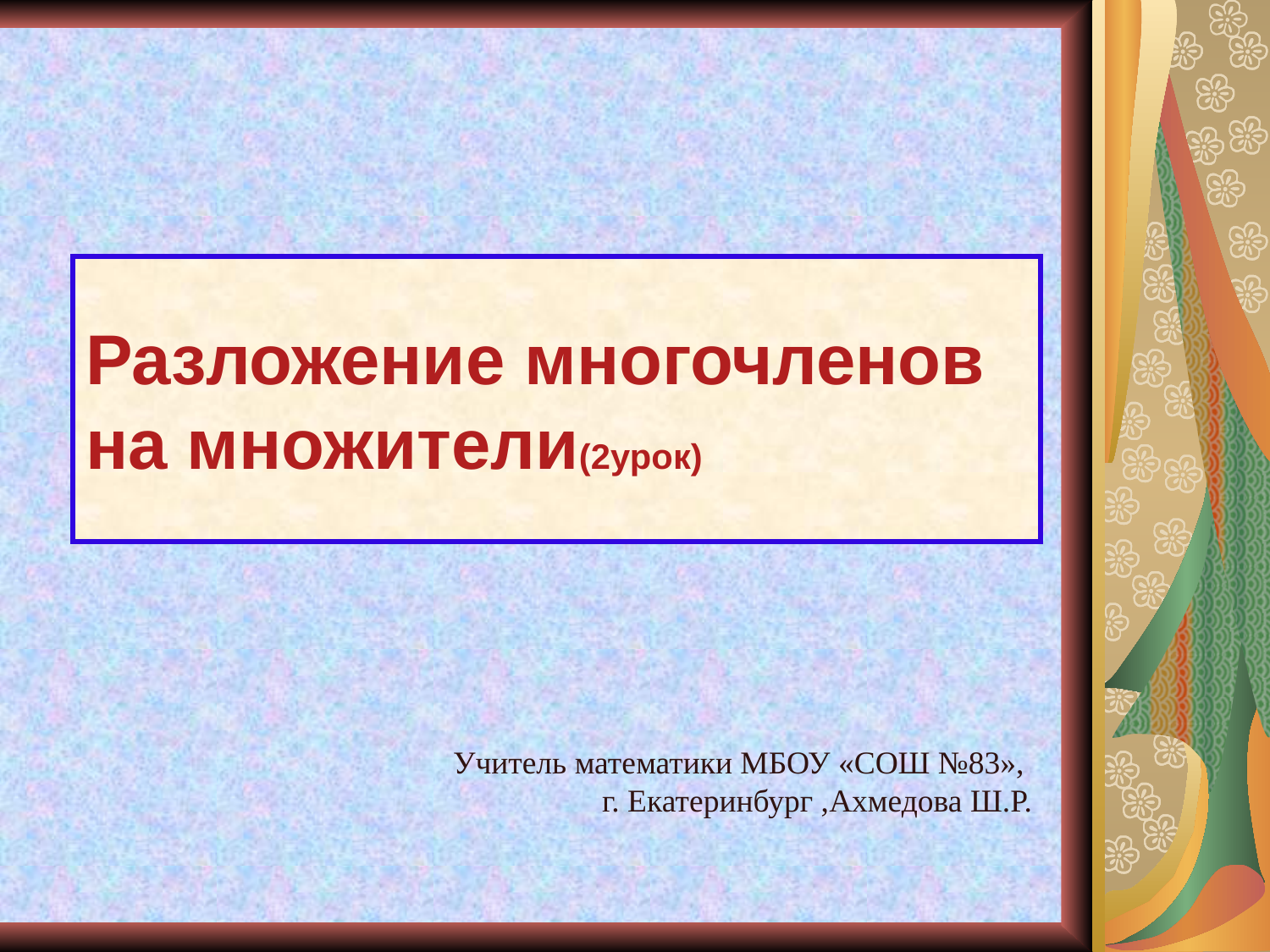

# Разложение многочленов на множители(2урок)
Учитель математики МБОУ «СОШ №83»,
г. Екатеринбург ,Ахмедова Ш.Р.